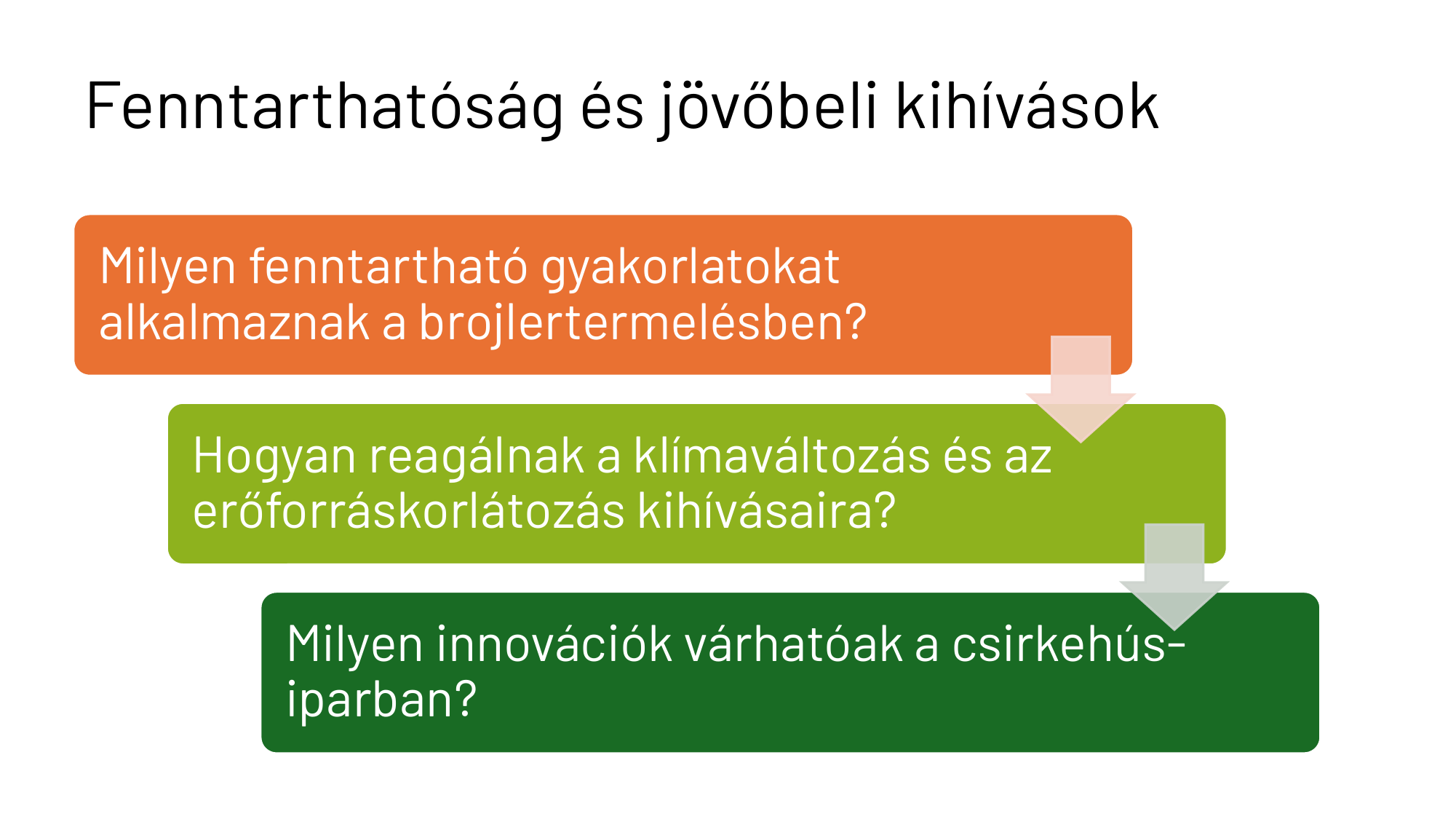

# Fenntarthatóság és jövőbeli kihívások
Milyen fenntartható gyakorlatokat alkalmaznak a brojlertermelésben?
Hogyan reagálnak a klímaváltozás és az erőforráskorlátozás kihívásaira?
Milyen innovációk várhatóak a csirkehús-iparban?